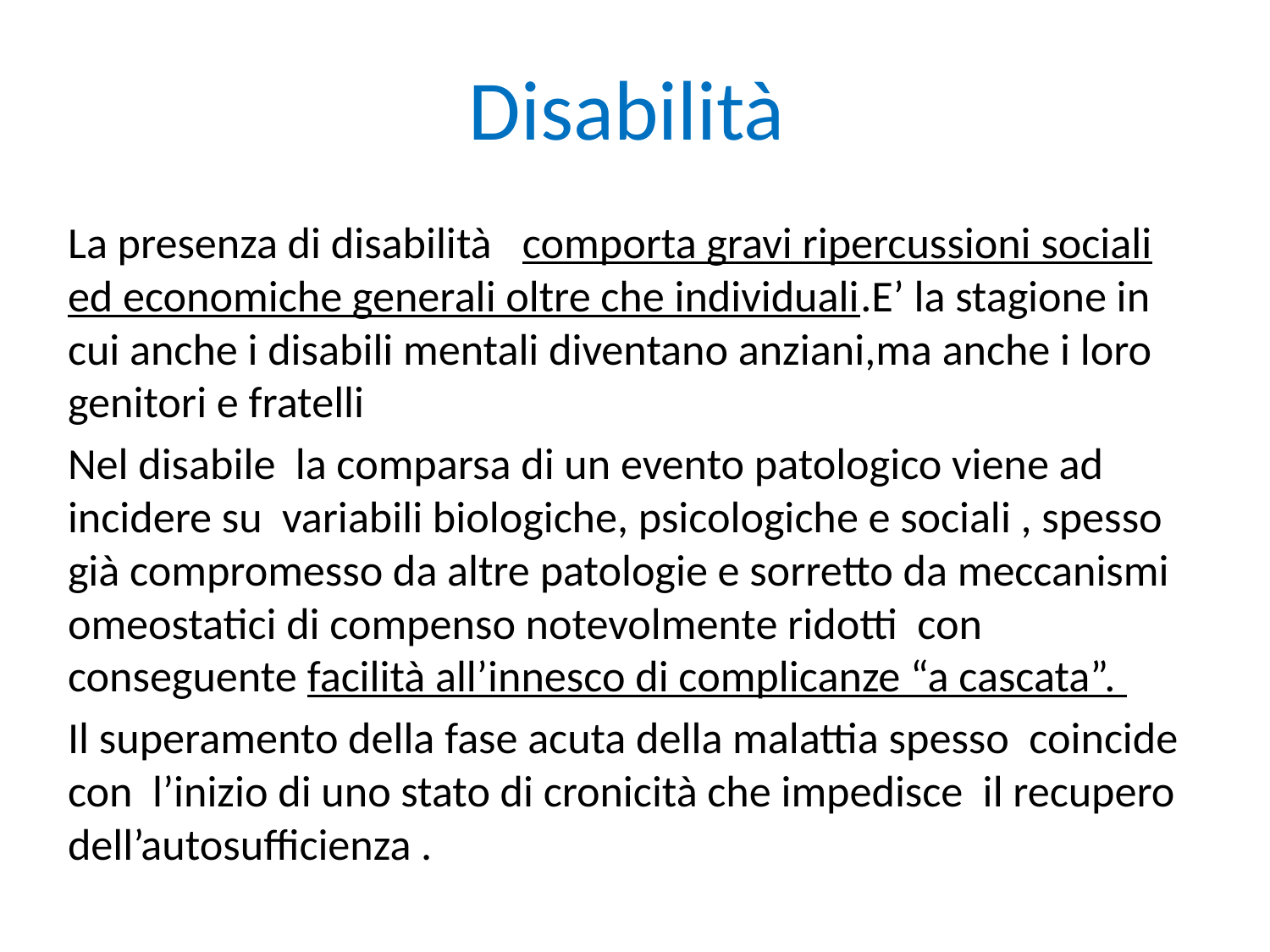

# Disabilità

La presenza di disabilità   comporta gravi ripercussioni sociali ed economiche generali oltre che individuali.E’ la stagione in cui anche i disabili mentali diventano anziani,ma anche i loro genitori e fratelli
Nel disabile  la comparsa di un evento patologico viene ad incidere su  variabili biologiche, psicologiche e sociali , spesso già compromesso da altre patologie e sorretto da meccanismi omeostatici di compenso notevolmente ridotti  con conseguente facilità all’innesco di complicanze “a cascata”.
Il superamento della fase acuta della malattia spesso  coincide con  l’inizio di uno stato di cronicità che impedisce  il recupero dell’autosufficienza .